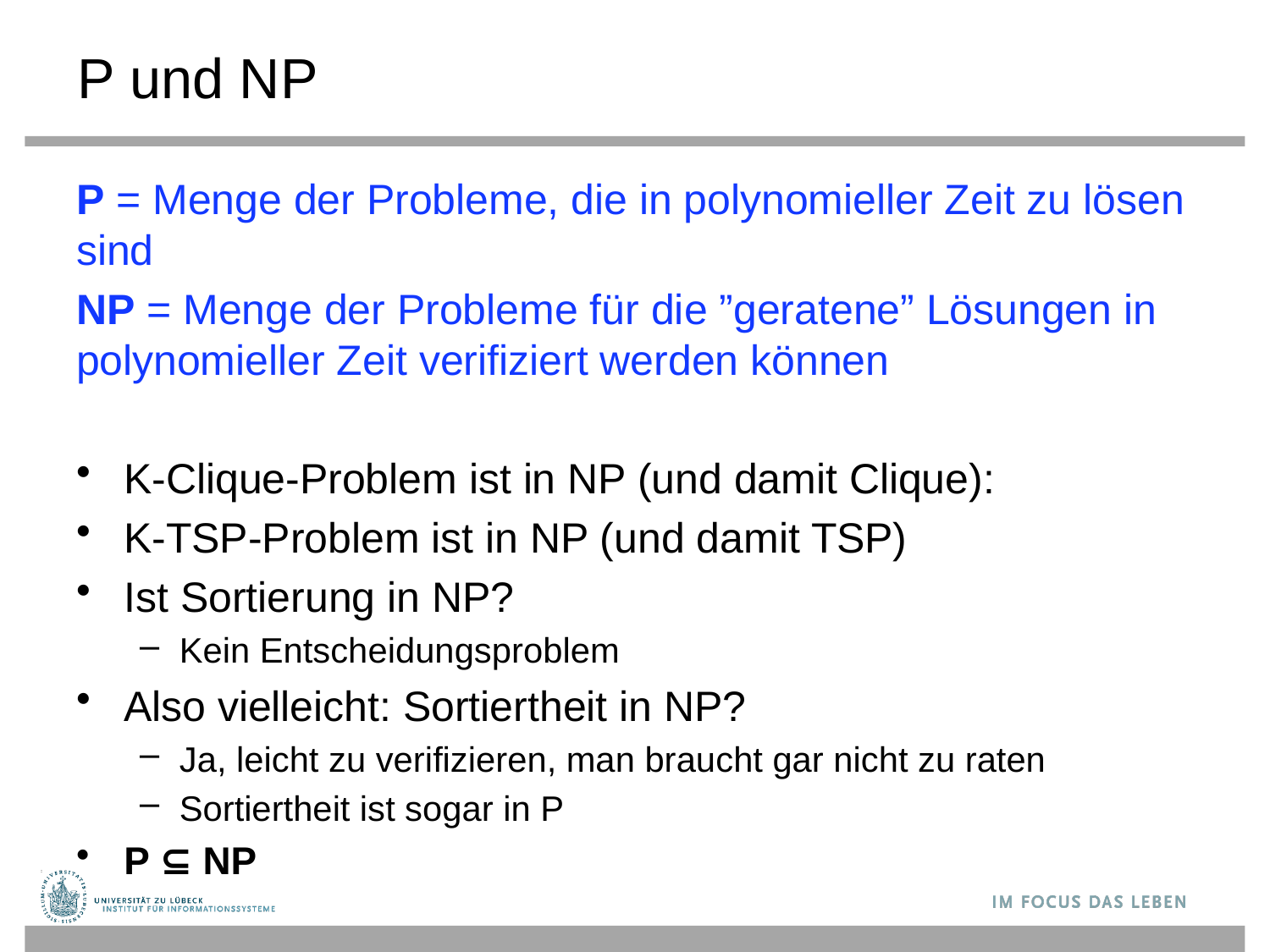

# P und NP
P = Menge der Probleme, die in polynomieller Zeit zu lösen sind
NP = Menge der Probleme für die ”geratene” Lösungen in polynomieller Zeit verifiziert werden können

K-Clique-Problem ist in NP (und damit Clique):
K-TSP-Problem ist in NP (und damit TSP)
Ist Sortierung in NP?
Kein Entscheidungsproblem
Also vielleicht: Sortiertheit in NP?
Ja, leicht zu verifizieren, man braucht gar nicht zu raten
Sortiertheit ist sogar in P
P ⊆ NP